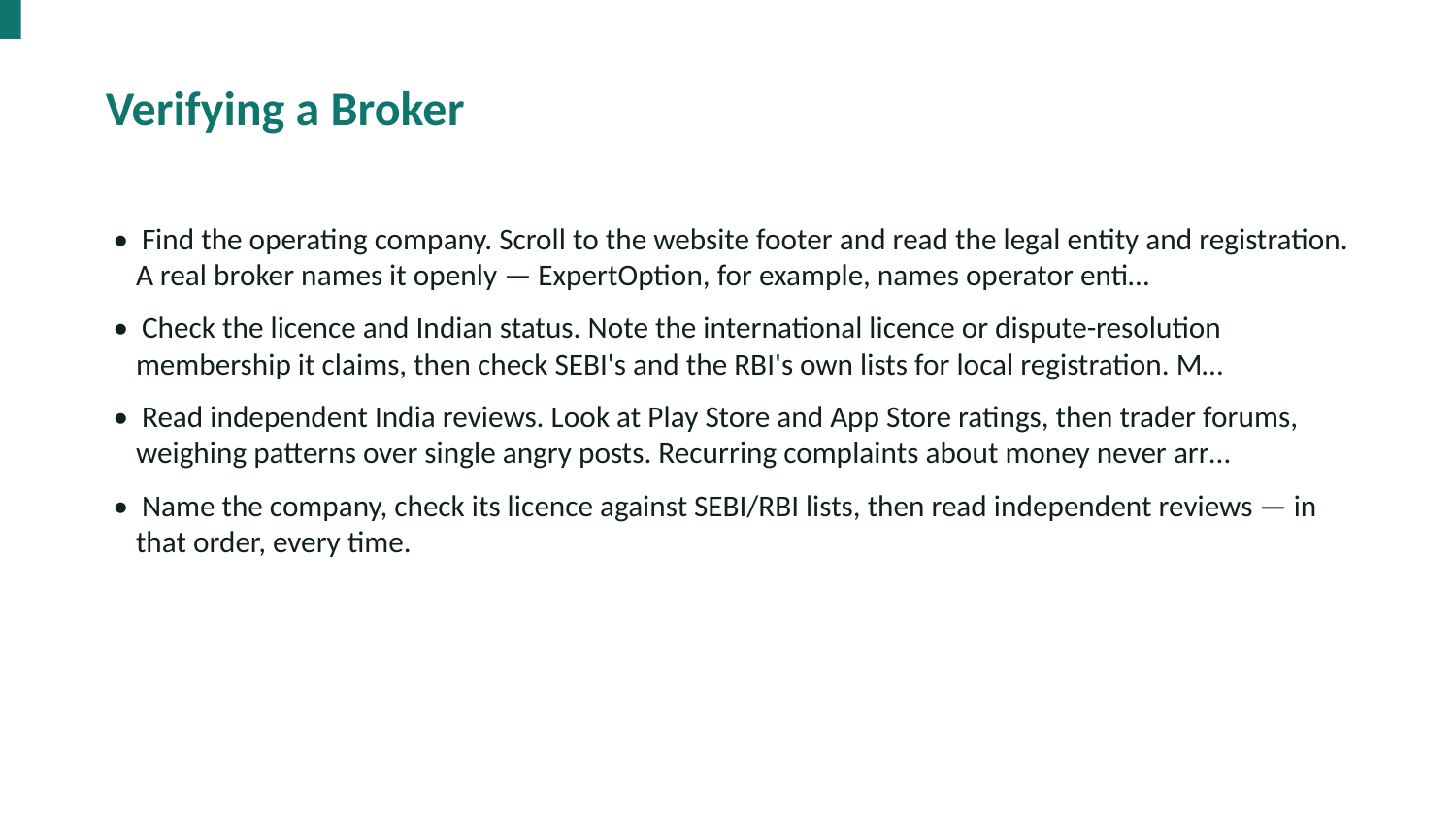

Verifying a Broker
•  Find the operating company. Scroll to the website footer and read the legal entity and registration. A real broker names it openly — ExpertOption, for example, names operator enti…
•  Check the licence and Indian status. Note the international licence or dispute-resolution membership it claims, then check SEBI's and the RBI's own lists for local registration. M…
•  Read independent India reviews. Look at Play Store and App Store ratings, then trader forums, weighing patterns over single angry posts. Recurring complaints about money never arr…
•  Name the company, check its licence against SEBI/RBI lists, then read independent reviews — in that order, every time.